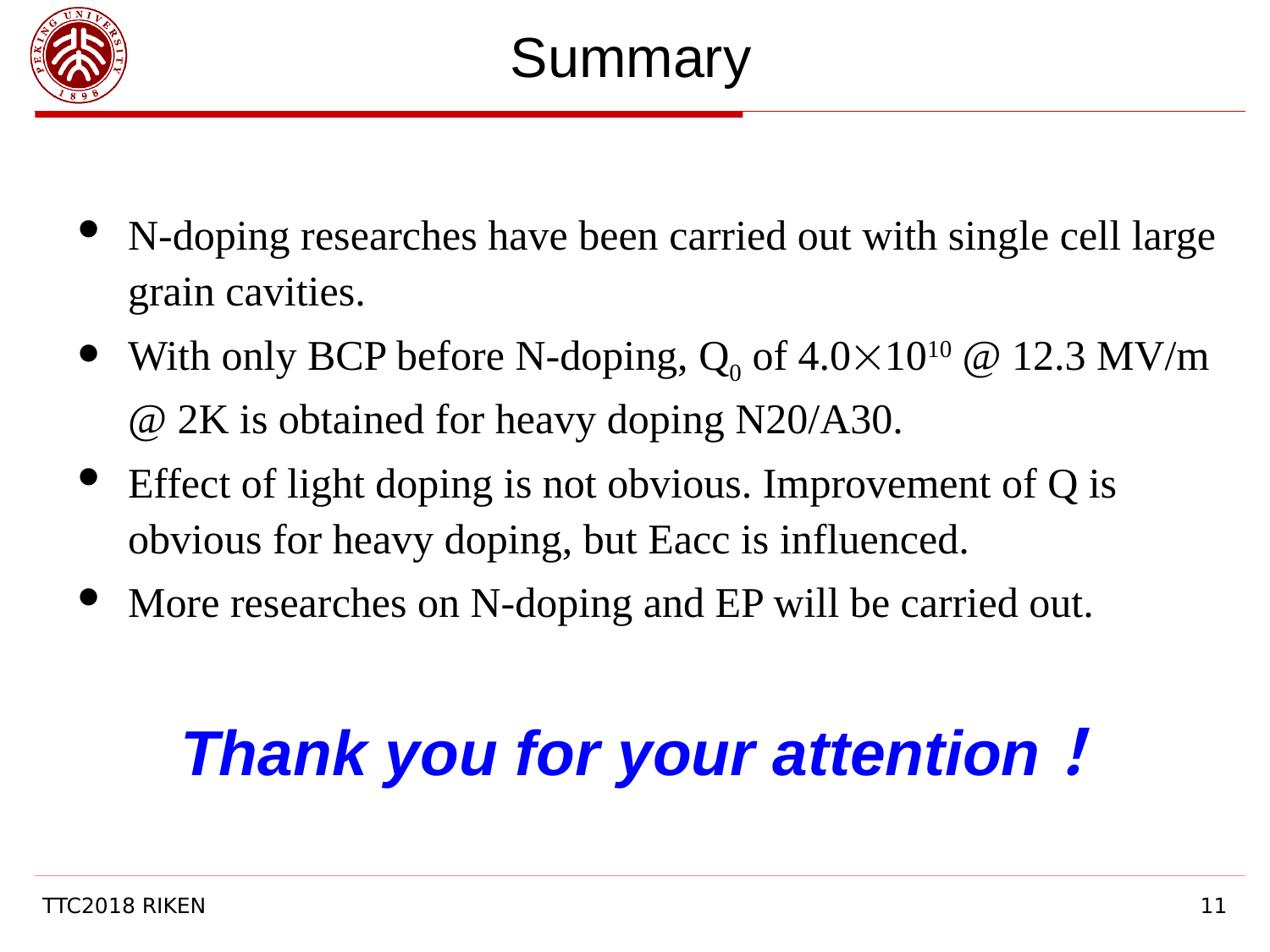

Summary
N-doping researches have been carried out with single cell large grain cavities.
With only BCP before N-doping, Q0 of 4.0×1010 @ 12.3 MV/m @ 2K is obtained for heavy doping N20/A30.
Effect of light doping is not obvious. Improvement of Q is obvious for heavy doping, but Eacc is influenced.
More researches on N-doping and EP will be carried out.
Thank you for your attention！
TTC2018 RIKEN
11